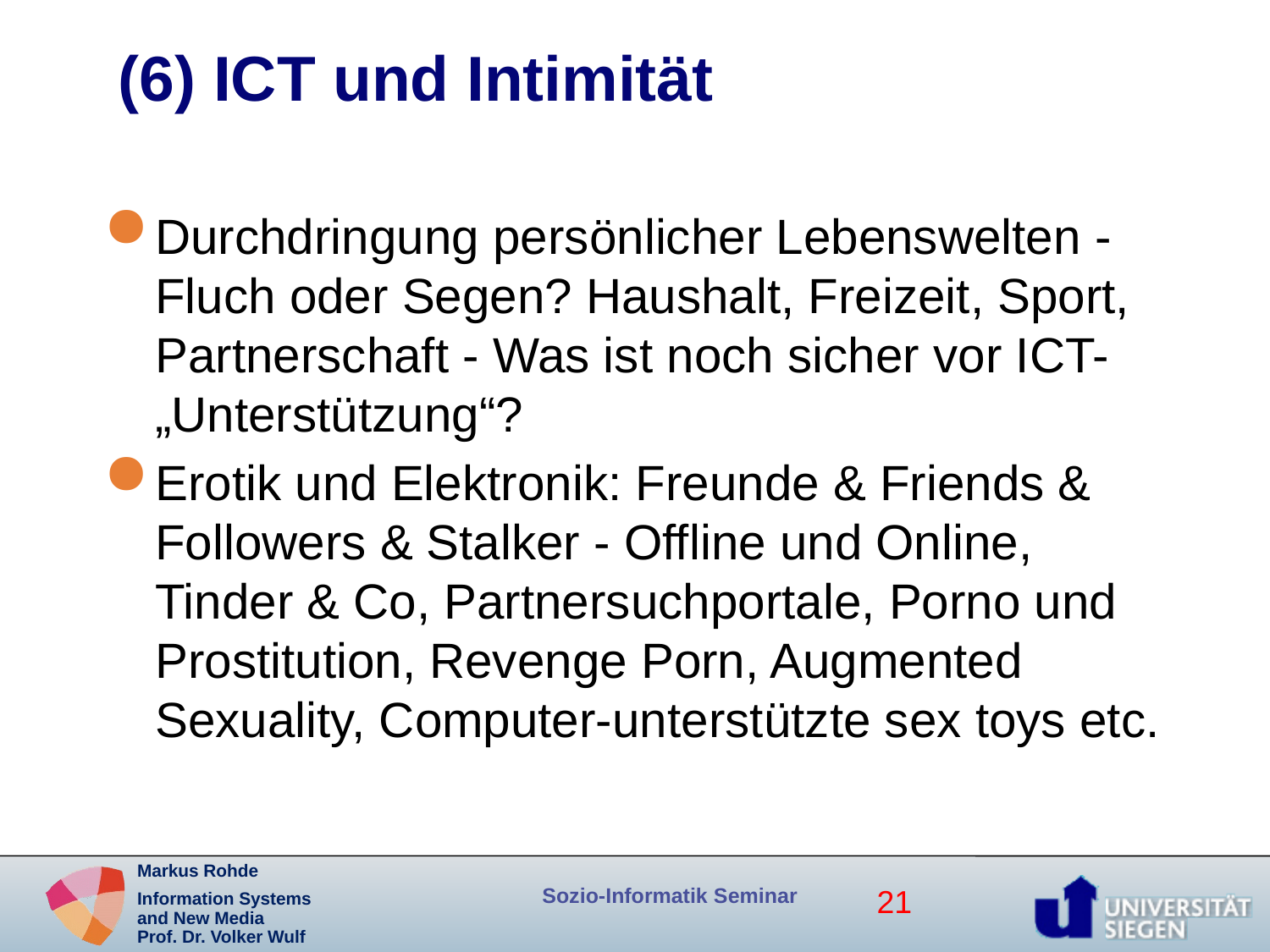

# (6) ICT und Intimität
Durchdringung persönlicher Lebenswelten - Fluch oder Segen? Haushalt, Freizeit, Sport, Partnerschaft - Was ist noch sicher vor ICT-„Unterstützung“?
Erotik und Elektronik: Freunde & Friends & Followers & Stalker - Offline und Online, Tinder & Co, Partnersuchportale, Porno und Prostitution, Revenge Porn, Augmented Sexuality, Computer-unterstützte sex toys etc.